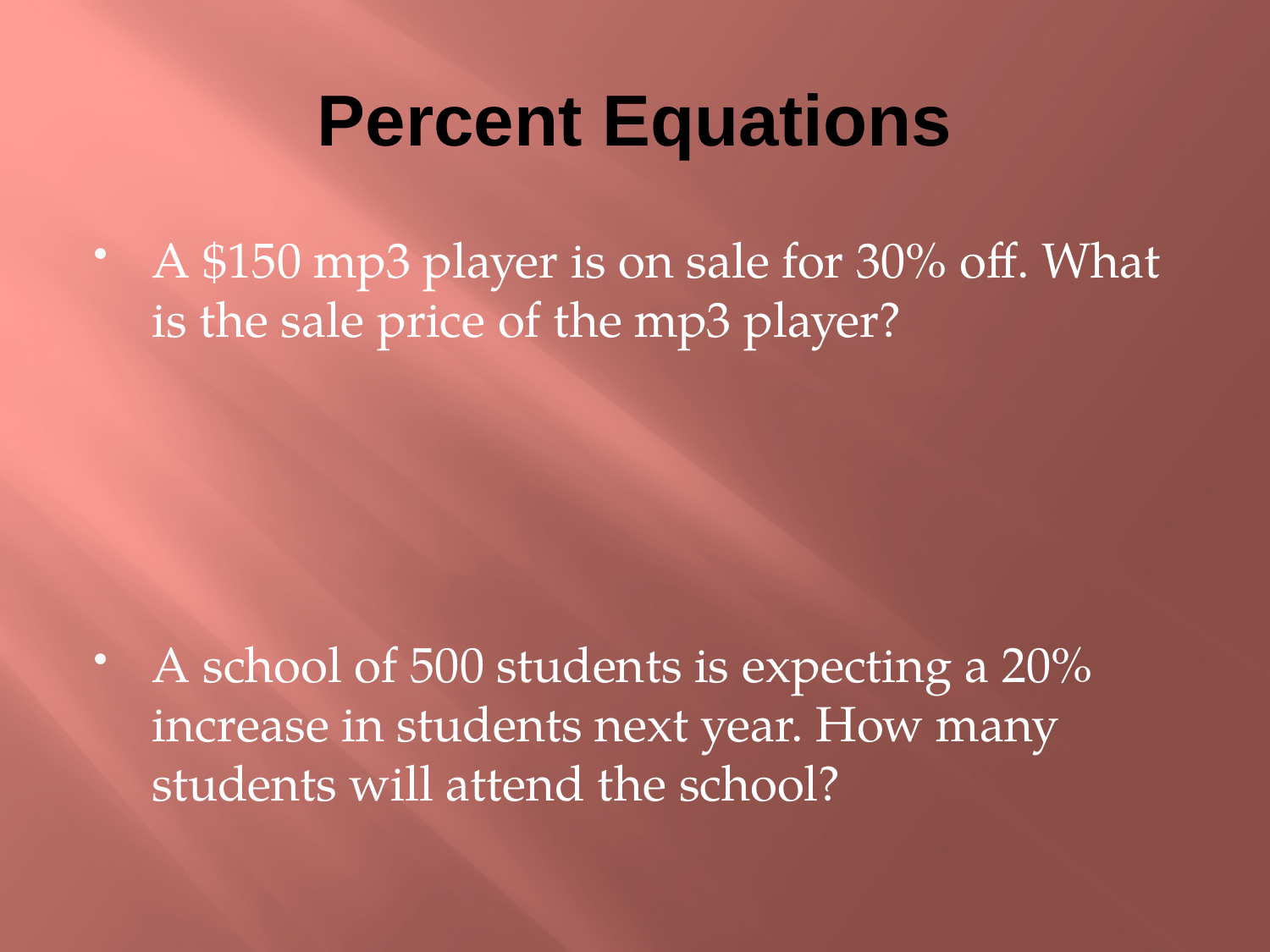

# Percent Equations
A $150 mp3 player is on sale for 30% off. What is the sale price of the mp3 player?

A school of 500 students is expecting a 20% increase in students next year. How many students will attend the school?